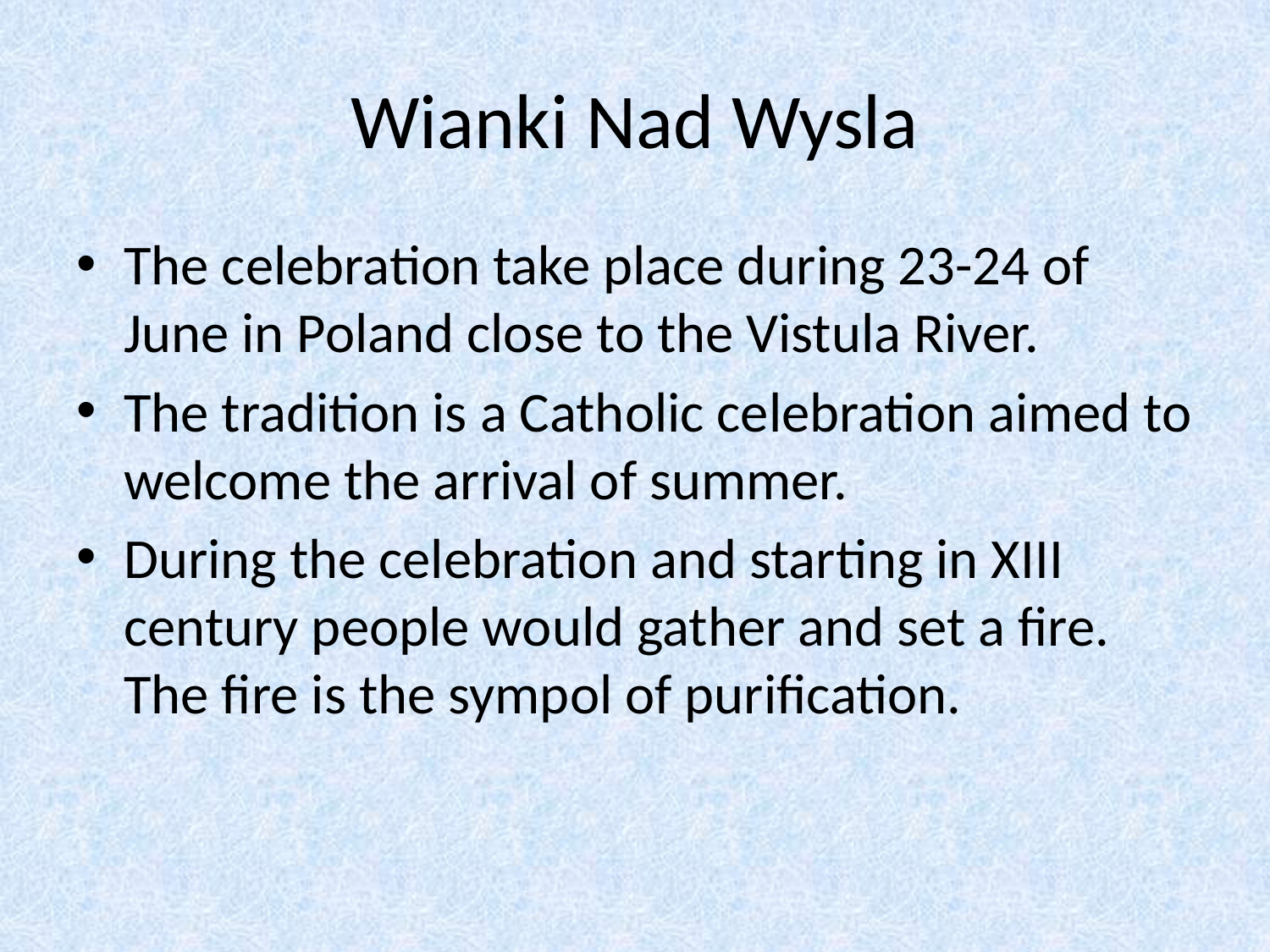

# Wianki Nad Wysla
The celebration take place during 23-24 of June in Poland close to the Vistula River.
The tradition is a Catholic celebration aimed to welcome the arrival of summer.
During the celebration and starting in XIII century people would gather and set a fire. The fire is the sympol of purification.